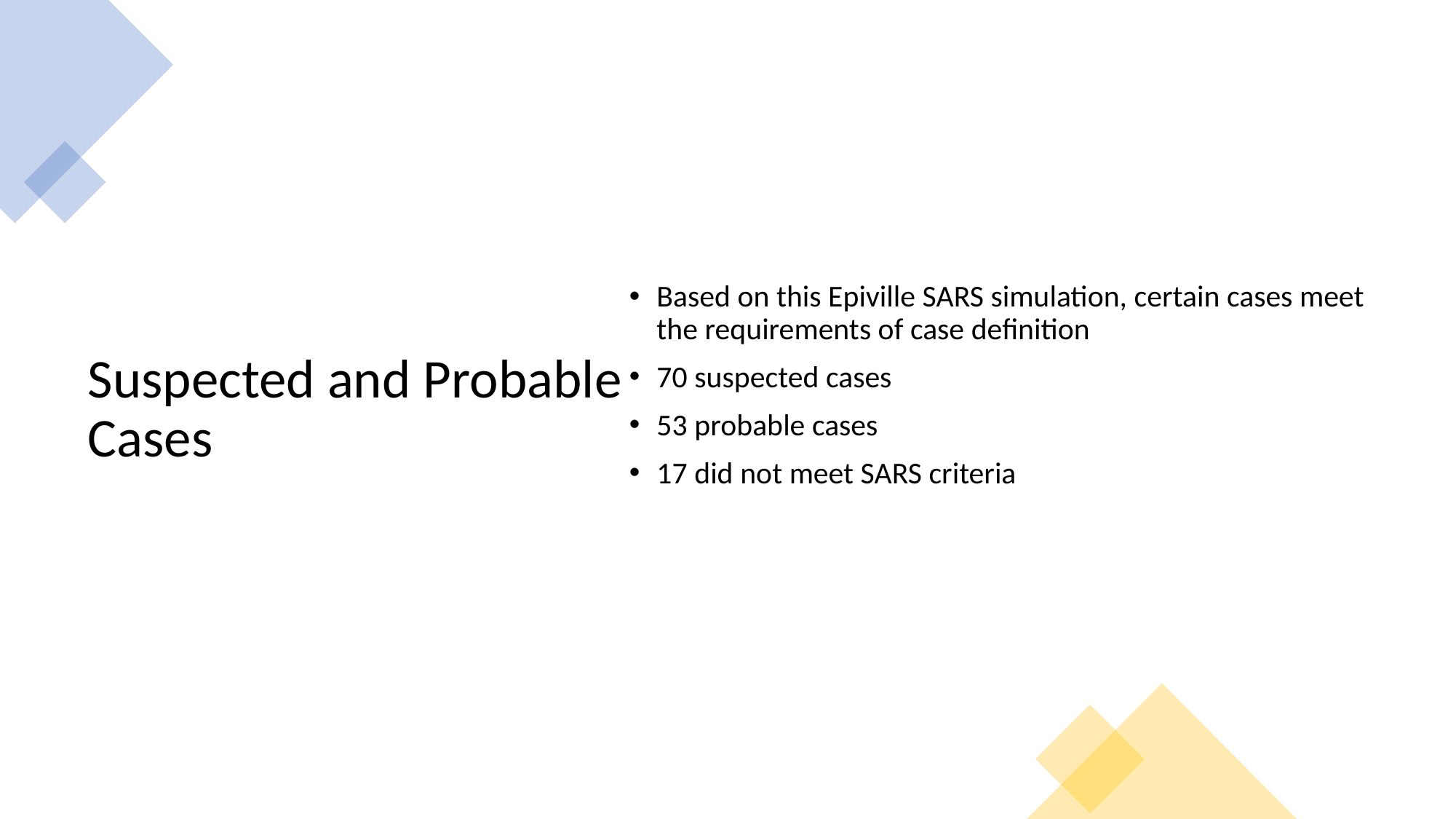

# Suspected and Probable Cases
Based on this Epiville SARS simulation, certain cases meet the requirements of case definition
70 suspected cases
53 probable cases
17 did not meet SARS criteria